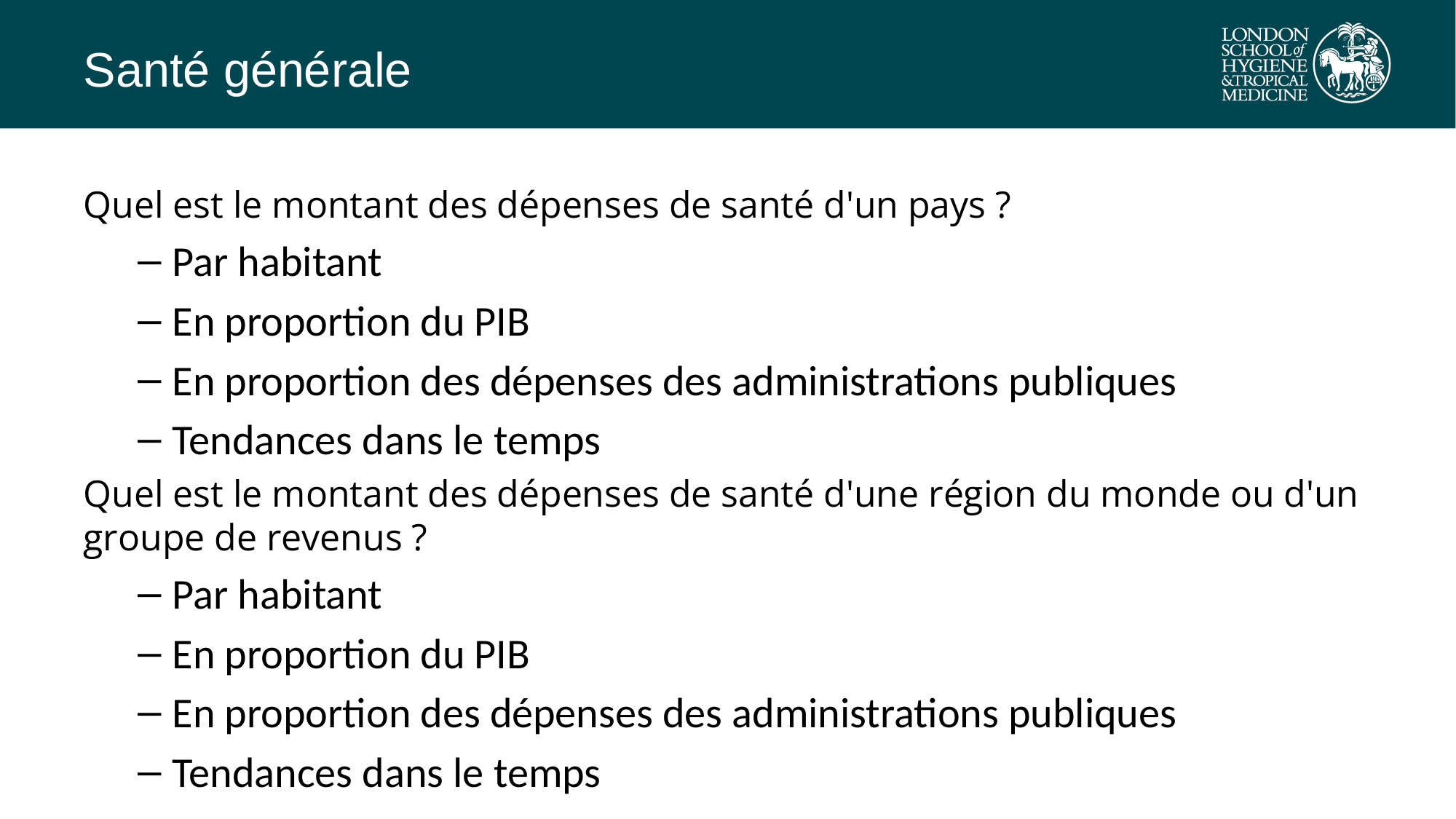

# Santé générale
Quel est le montant des dépenses de santé d'un pays ?
Par habitant
En proportion du PIB
En proportion des dépenses des administrations publiques
Tendances dans le temps
Quel est le montant des dépenses de santé d'une région du monde ou d'un groupe de revenus ?
Par habitant
En proportion du PIB
En proportion des dépenses des administrations publiques
Tendances dans le temps